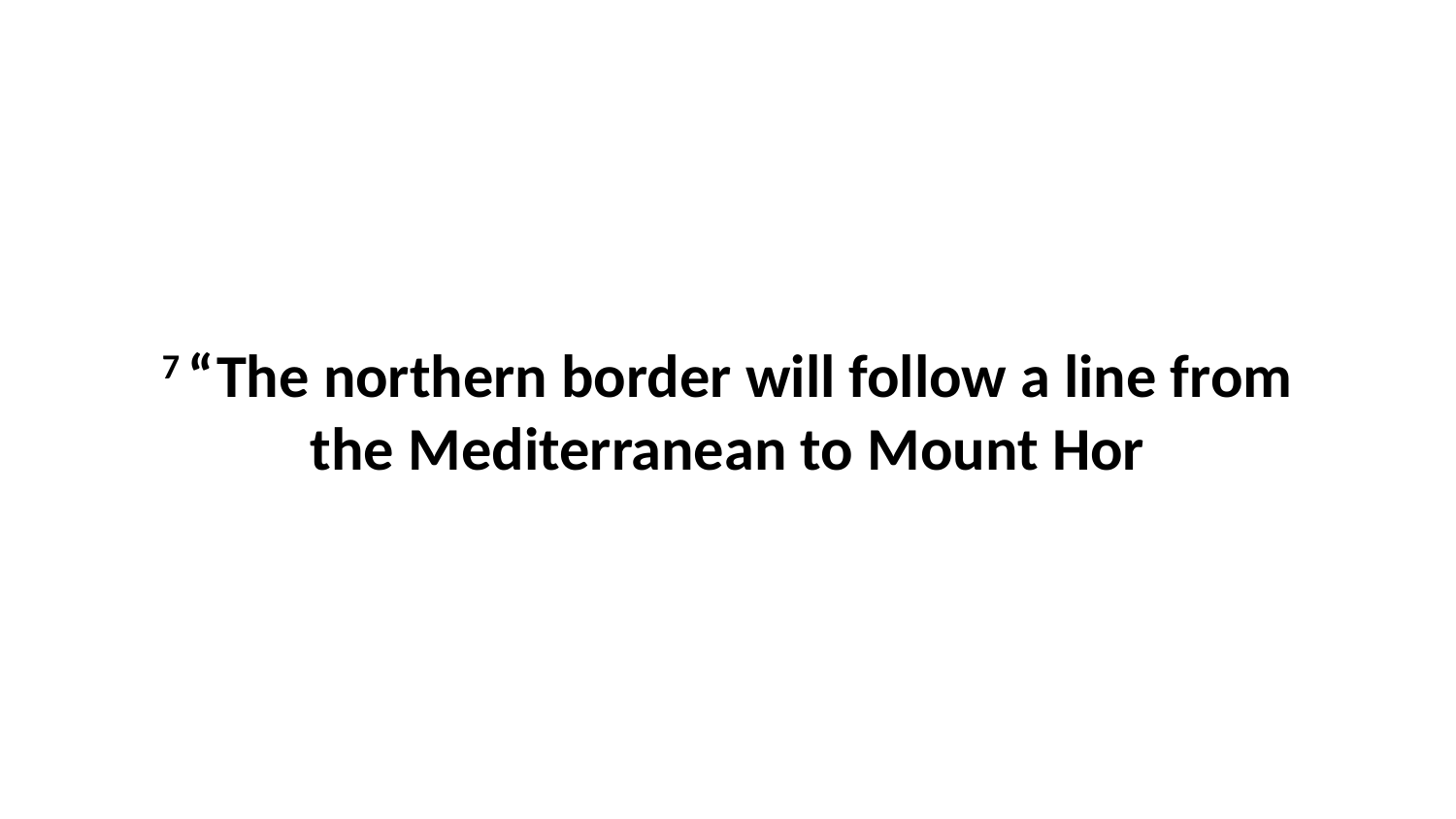

7 “The northern border will follow a line from the Mediterranean to Mount Hor